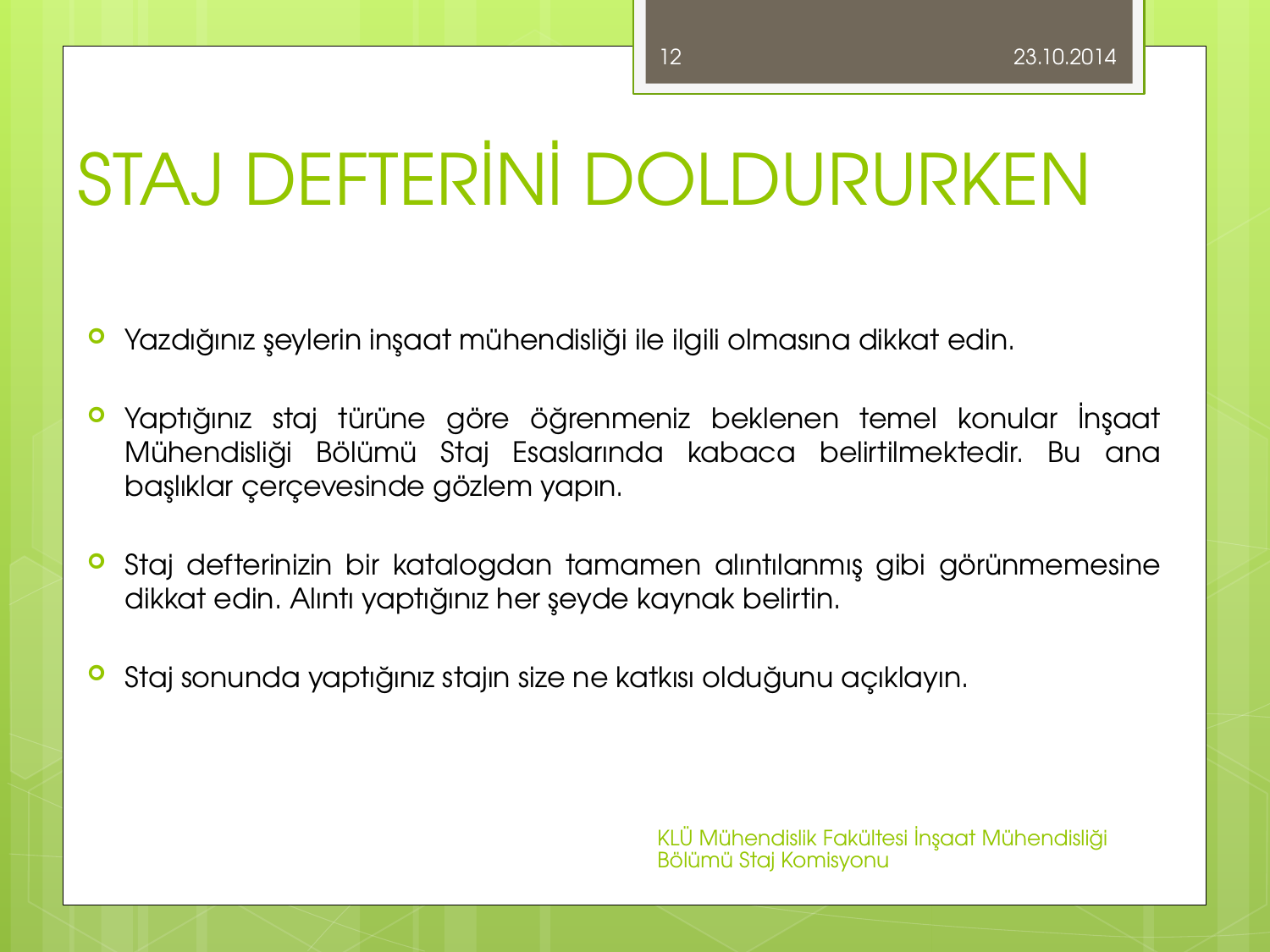

12
23.10.2014
# STAJ DEFTERİNİ DOLDURURKEN

Yazdığınız şeylerin inşaat mühendisliği ile ilgili olmasına dikkat edin.

Yaptığınız staj türüne göre öğrenmeniz beklenen temel konular İnşaat Mühendisliği Bölümü Staj Esaslarında kabaca belirtilmektedir. Bu ana başlıklar çerçevesinde gözlem yapın.

Staj defterinizin bir katalogdan tamamen alıntılanmış gibi görünmemesine dikkat edin. Alıntı yaptığınız her şeyde kaynak belirtin.

Staj sonunda yaptığınız stajın size ne katkısı olduğunu açıklayın.
KLÜ Mühendislik Fakültesi İnşaat Mühendisliği Bölümü Staj Komisyonu